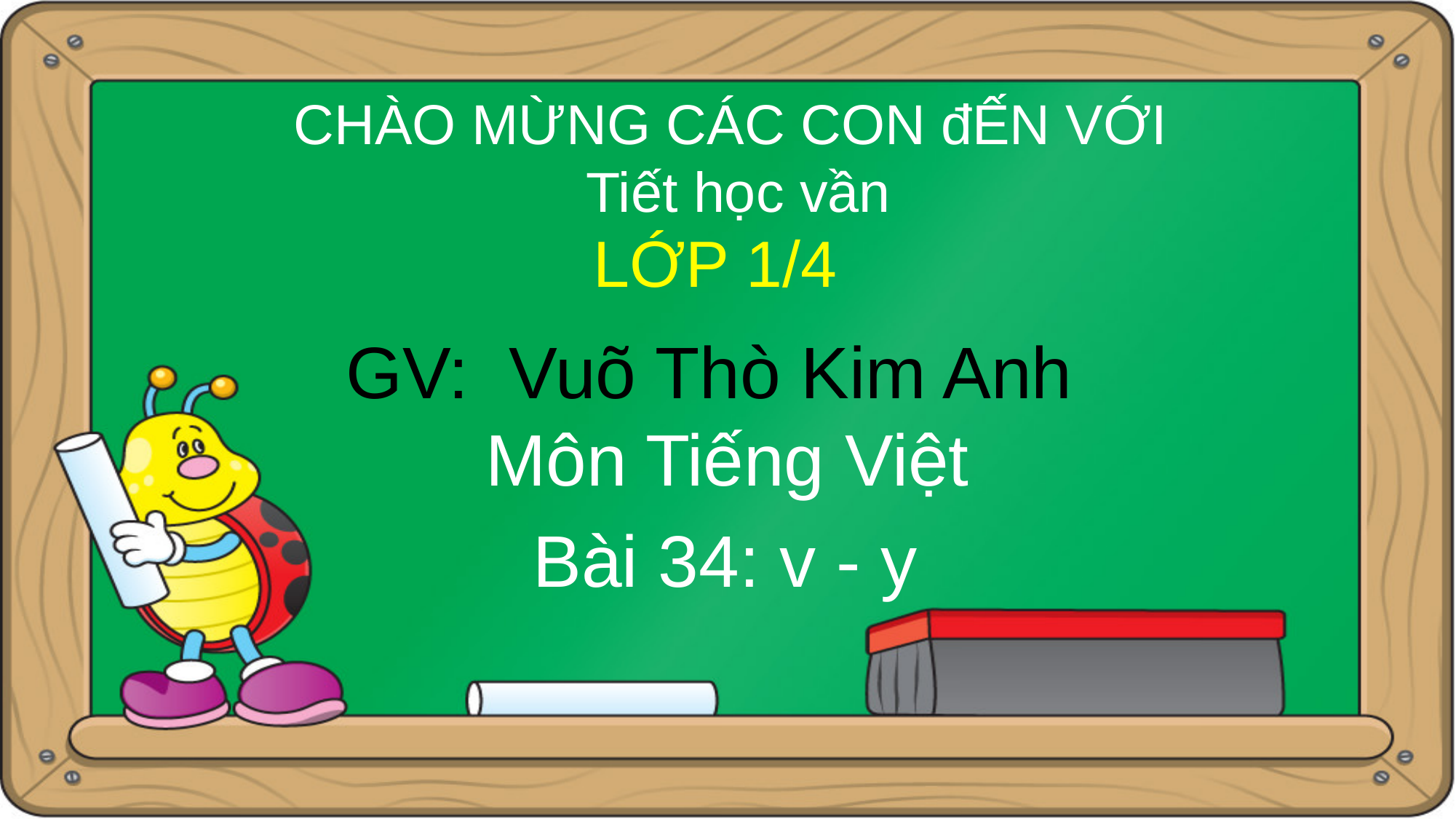

CHÀO MỪNG CÁC CON đẾN VỚI
Tiết học vần
LỚP 1/4
GV:  Vuõ Thò Kim Anh
Môn Tiếng Việt
Bài 34: v - y